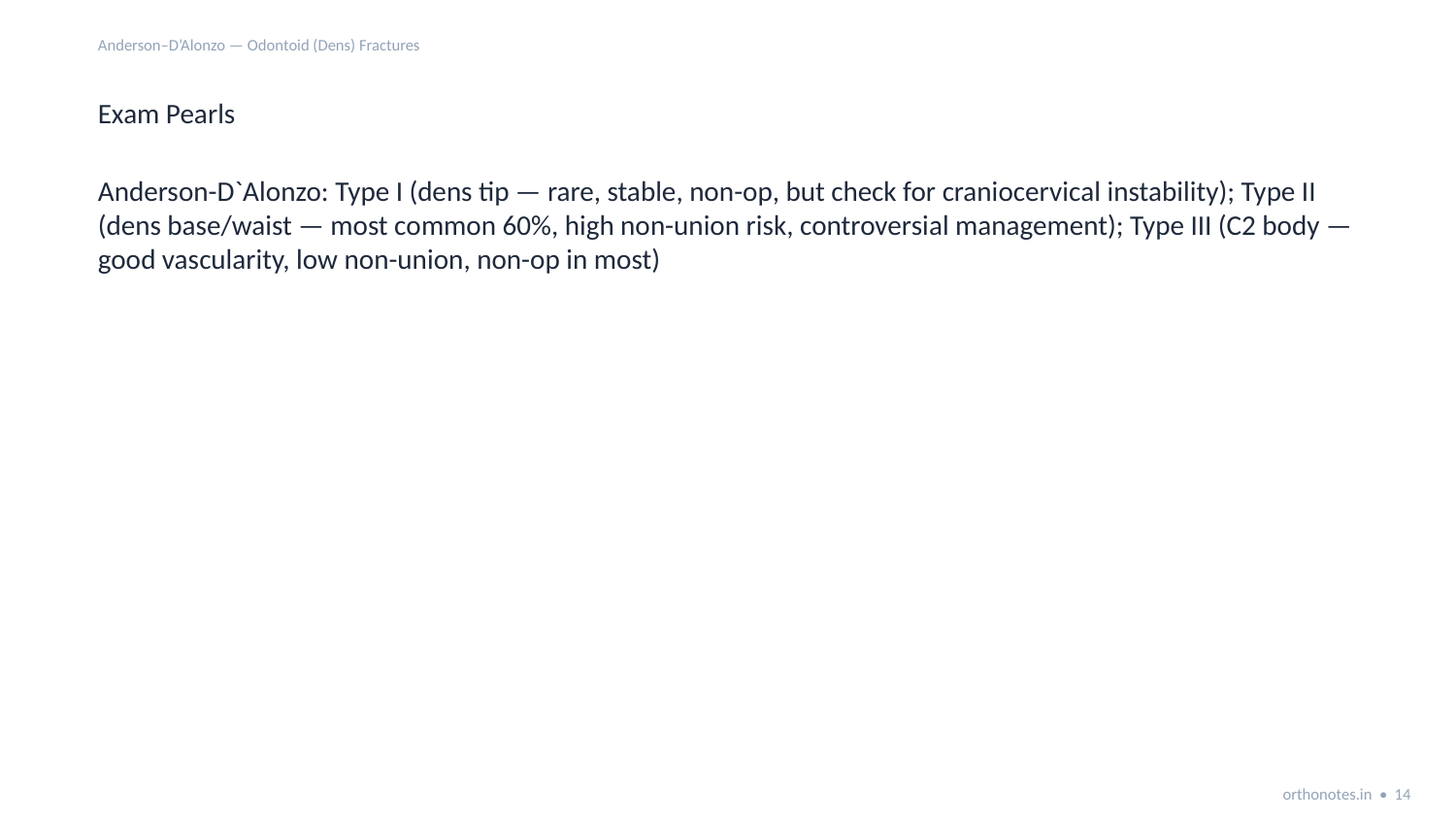

Anderson–D’Alonzo — Odontoid (Dens) Fractures
Exam Pearls
Anderson-D`Alonzo: Type I (dens tip — rare, stable, non-op, but check for craniocervical instability); Type II (dens base/waist — most common 60%, high non-union risk, controversial management); Type III (C2 body — good vascularity, low non-union, non-op in most)
orthonotes.in  •  14